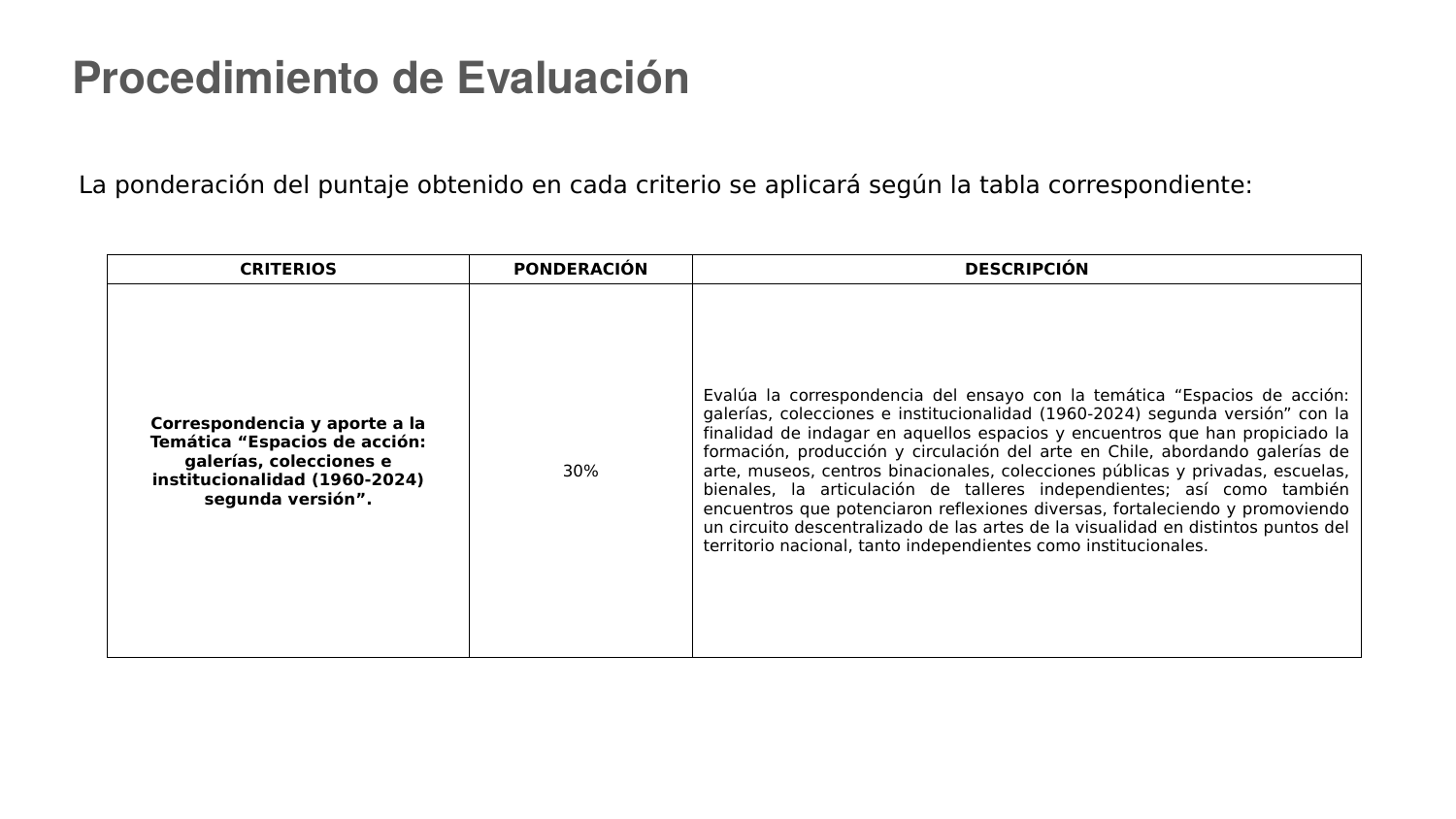

Procedimiento de Evaluación

La ponderación del puntaje obtenido en cada criterio se aplicará según la tabla correspondiente:
| CRITERIOS | PONDERACIÓN | DESCRIPCIÓN |
| --- | --- | --- |
| Correspondencia y aporte a la Temática “Espacios de acción: galerías, colecciones e institucionalidad (1960-2024) segunda versión”. | 30% | Evalúa la correspondencia del ensayo con la temática “Espacios de acción: galerías, colecciones e institucionalidad (1960-2024) segunda versión” con la finalidad de indagar en aquellos espacios y encuentros que han propiciado la formación, producción y circulación del arte en Chile, abordando galerías de arte, museos, centros binacionales, colecciones públicas y privadas, escuelas, bienales, la articulación de talleres independientes; así como también encuentros que potenciaron reflexiones diversas, fortaleciendo y promoviendo un circuito descentralizado de las artes de la visualidad en distintos puntos del territorio nacional, tanto independientes como institucionales. |